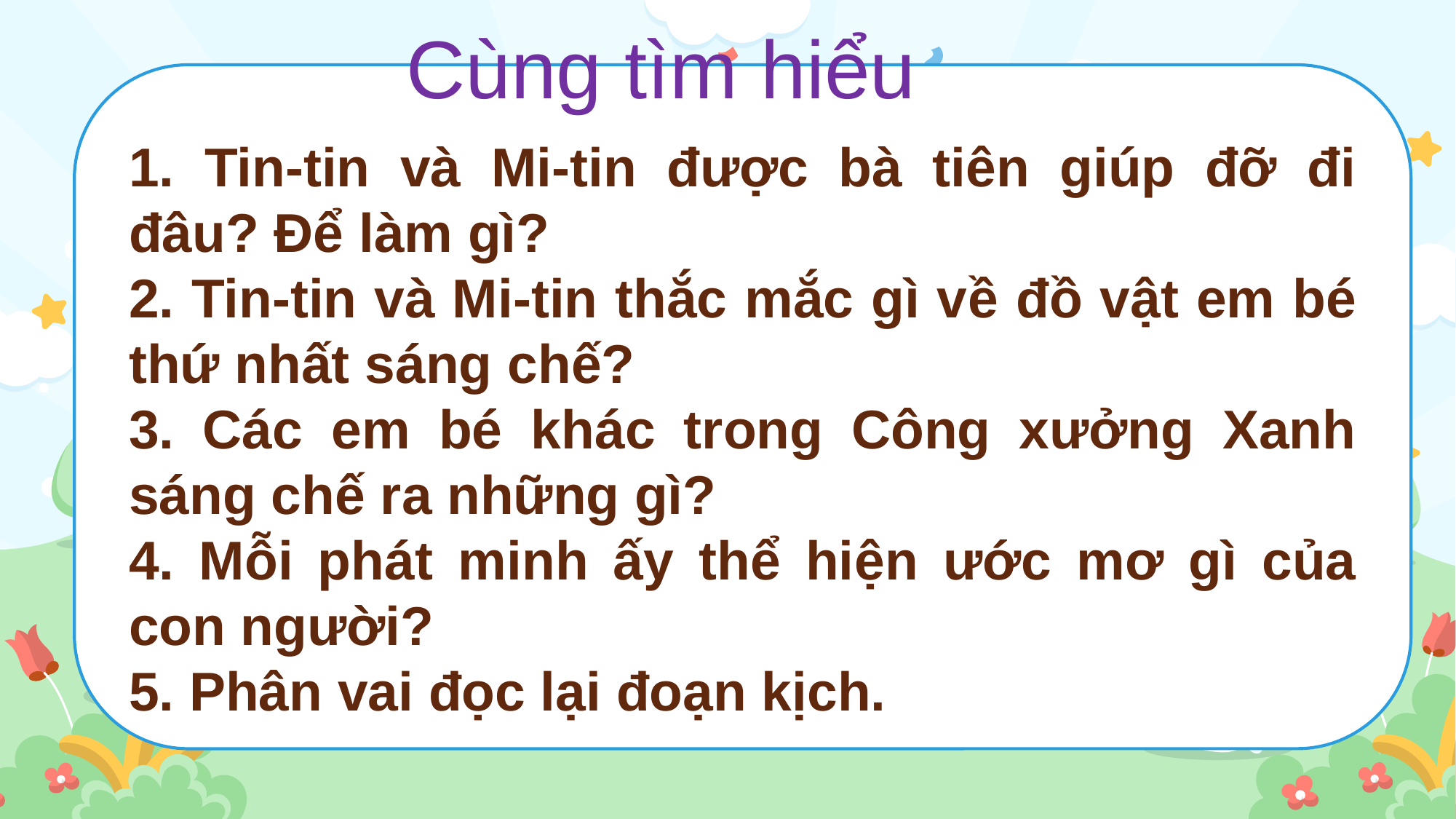

Cùng tìm hiểu

1. Tin-tin và Mi-tin được bà tiên giúp đỡ đi đâu? Để làm gì?
2. Tin-tin và Mi-tin thắc mắc gì về đồ vật em bé thứ nhất sáng chế?
3. Các em bé khác trong Công xưởng Xanh sáng chế ra những gì?
4. Mỗi phát minh ấy thể hiện ước mơ gì của con người?
5. Phân vai đọc lại đoạn kịch.